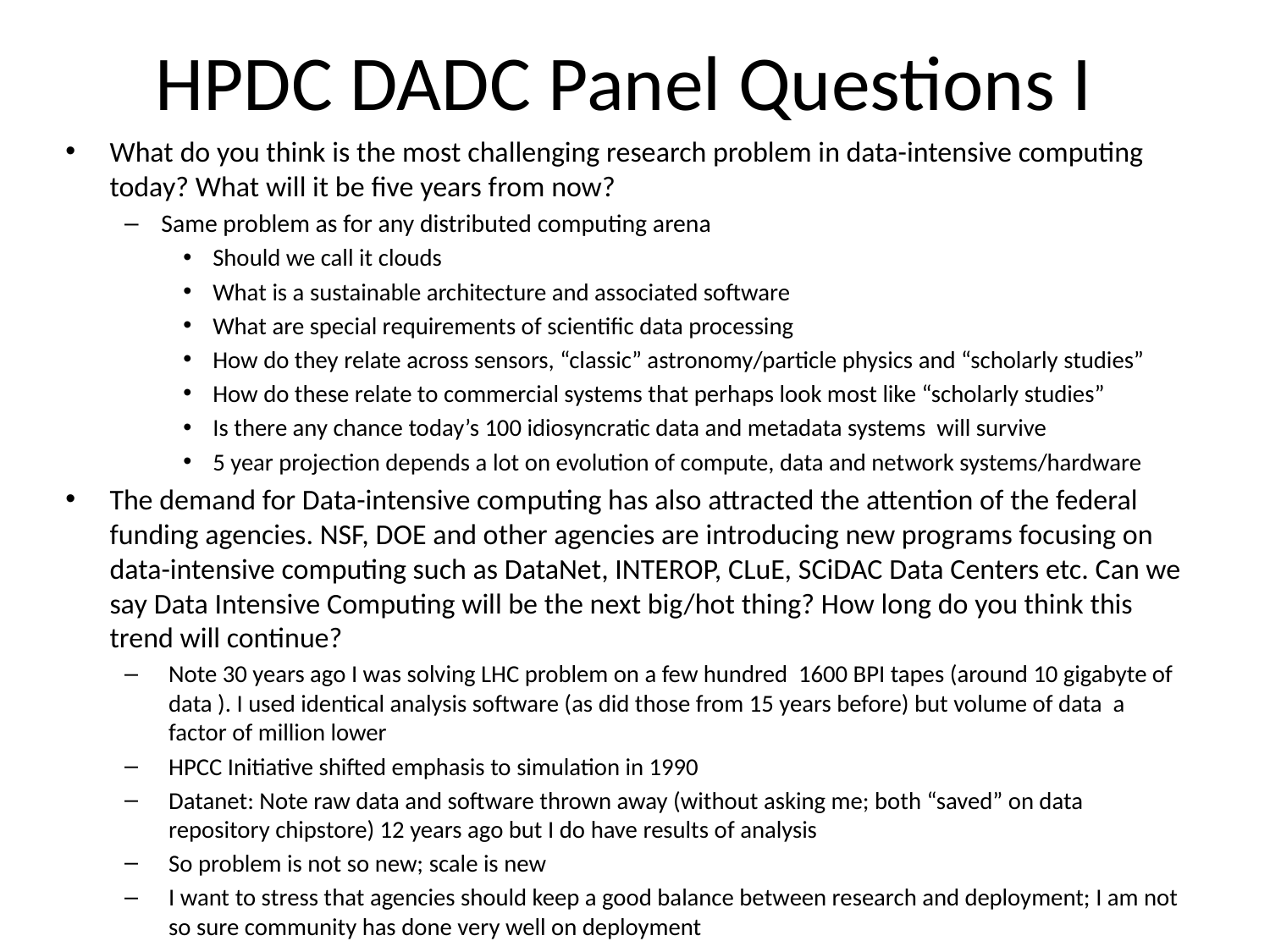

# HPDC DADC Panel Questions I
What do you think is the most challenging research problem in data-intensive computing today? What will it be five years from now?
Same problem as for any distributed computing arena
Should we call it clouds
What is a sustainable architecture and associated software
What are special requirements of scientific data processing
How do they relate across sensors, “classic” astronomy/particle physics and “scholarly studies”
How do these relate to commercial systems that perhaps look most like “scholarly studies”
Is there any chance today’s 100 idiosyncratic data and metadata systems  will survive
5 year projection depends a lot on evolution of compute, data and network systems/hardware
The demand for Data-intensive computing has also attracted the attention of the federal funding agencies. NSF, DOE and other agencies are introducing new programs focusing on data-intensive computing such as DataNet, INTEROP, CLuE, SCiDAC Data Centers etc. Can we say Data Intensive Computing will be the next big/hot thing? How long do you think this trend will continue?
Note 30 years ago I was solving LHC problem on a few hundred  1600 BPI tapes (around 10 gigabyte of data ). I used identical analysis software (as did those from 15 years before) but volume of data  a factor of million lower
HPCC Initiative shifted emphasis to simulation in 1990
Datanet: Note raw data and software thrown away (without asking me; both “saved” on data repository chipstore) 12 years ago but I do have results of analysis
So problem is not so new; scale is new
I want to stress that agencies should keep a good balance between research and deployment; I am not so sure community has done very well on deployment